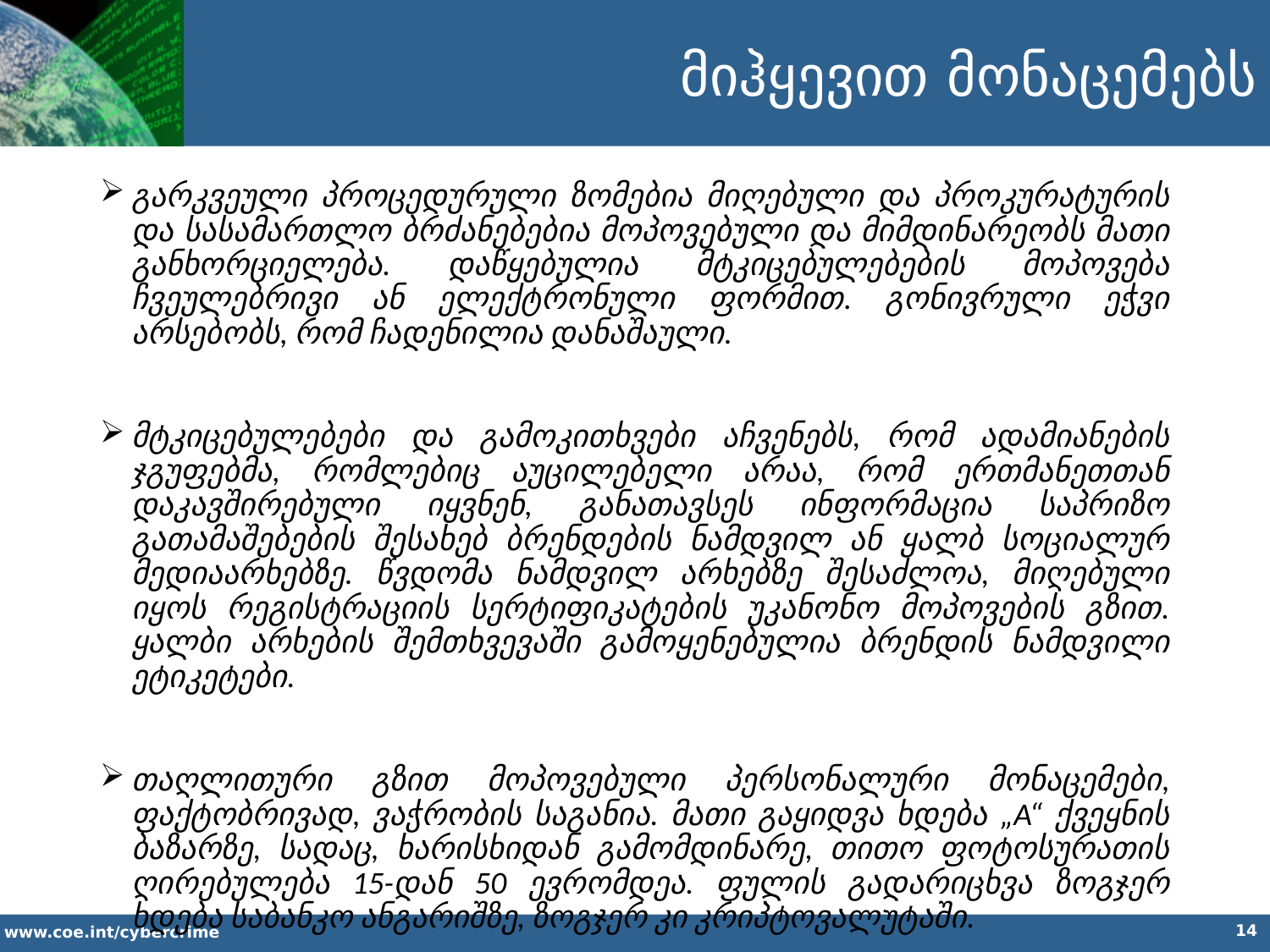

მიჰყევით მონაცემებს
გარკვეული პროცედურული ზომებია მიღებული და პროკურატურის და სასამართლო ბრძანებებია მოპოვებული და მიმდინარეობს მათი განხორციელება. დაწყებულია მტკიცებულებების მოპოვება ჩვეულებრივი ან ელექტრონული ფორმით. გონივრული ეჭვი არსებობს, რომ ჩადენილია დანაშაული.

მტკიცებულებები და გამოკითხვები აჩვენებს, რომ ადამიანების ჯგუფებმა, რომლებიც აუცილებელი არაა, რომ ერთმანეთთან დაკავშირებული იყვნენ, განათავსეს ინფორმაცია საპრიზო გათამაშებების შესახებ ბრენდების ნამდვილ ან ყალბ სოციალურ მედიაარხებზე. წვდომა ნამდვილ არხებზე შესაძლოა, მიღებული იყოს რეგისტრაციის სერტიფიკატების უკანონო მოპოვების გზით. ყალბი არხების შემთხვევაში გამოყენებულია ბრენდის ნამდვილი ეტიკეტები.

თაღლითური გზით მოპოვებული პერსონალური მონაცემები, ფაქტობრივად, ვაჭრობის საგანია. მათი გაყიდვა ხდება „A“ ქვეყნის ბაზარზე, სადაც, ხარისხიდან გამომდინარე, თითო ფოტოსურათის ღირებულება 15-დან 50 ევრომდეა. ფულის გადარიცხვა ზოგჯერ ხდება საბანკო ანგარიშზე, ზოგჯერ კი კრიპტოვალუტაში.

14